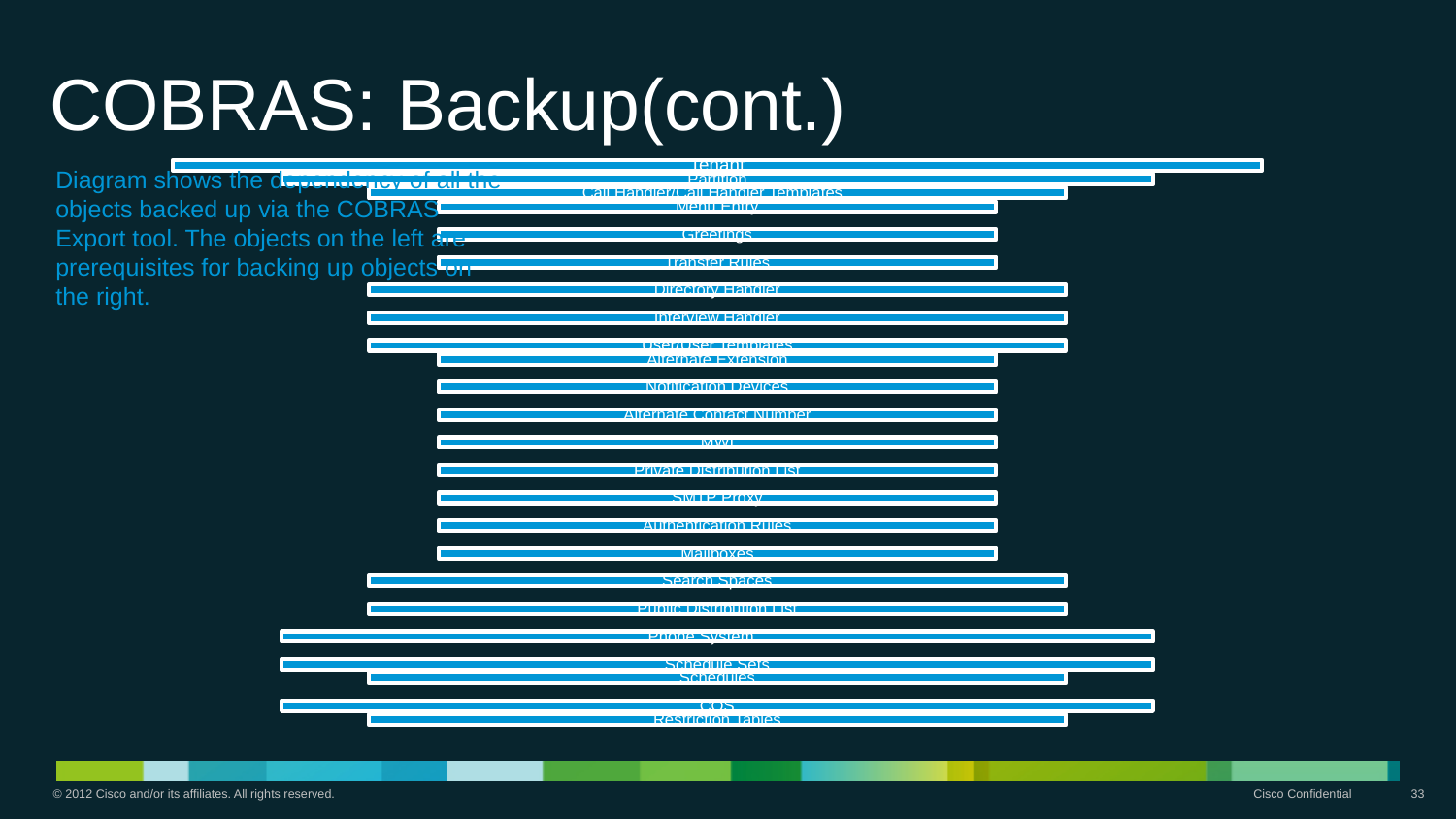

# COBRAS: Backup(cont.)
Diagram shows the dependency of all the objects backed up via the COBRAS Export tool. The objects on the left are prerequisites for backing up objects on the right.
Tenant
Partition
Schedule Sets
COS
Phone System
Call Handler/Call Handler Templates
Directory Handler
Interview Handler
User/User Templates
Search Spaces
Public Distribution List
Restriction Tables
Schedules
Menu Entry
Greetings
Transfer Rules
Alternate Extension
Notification Devices
Alternate Contact Number
MWI
Private Distribution List
SMTP Proxy
Authentication Rules
Mailboxes